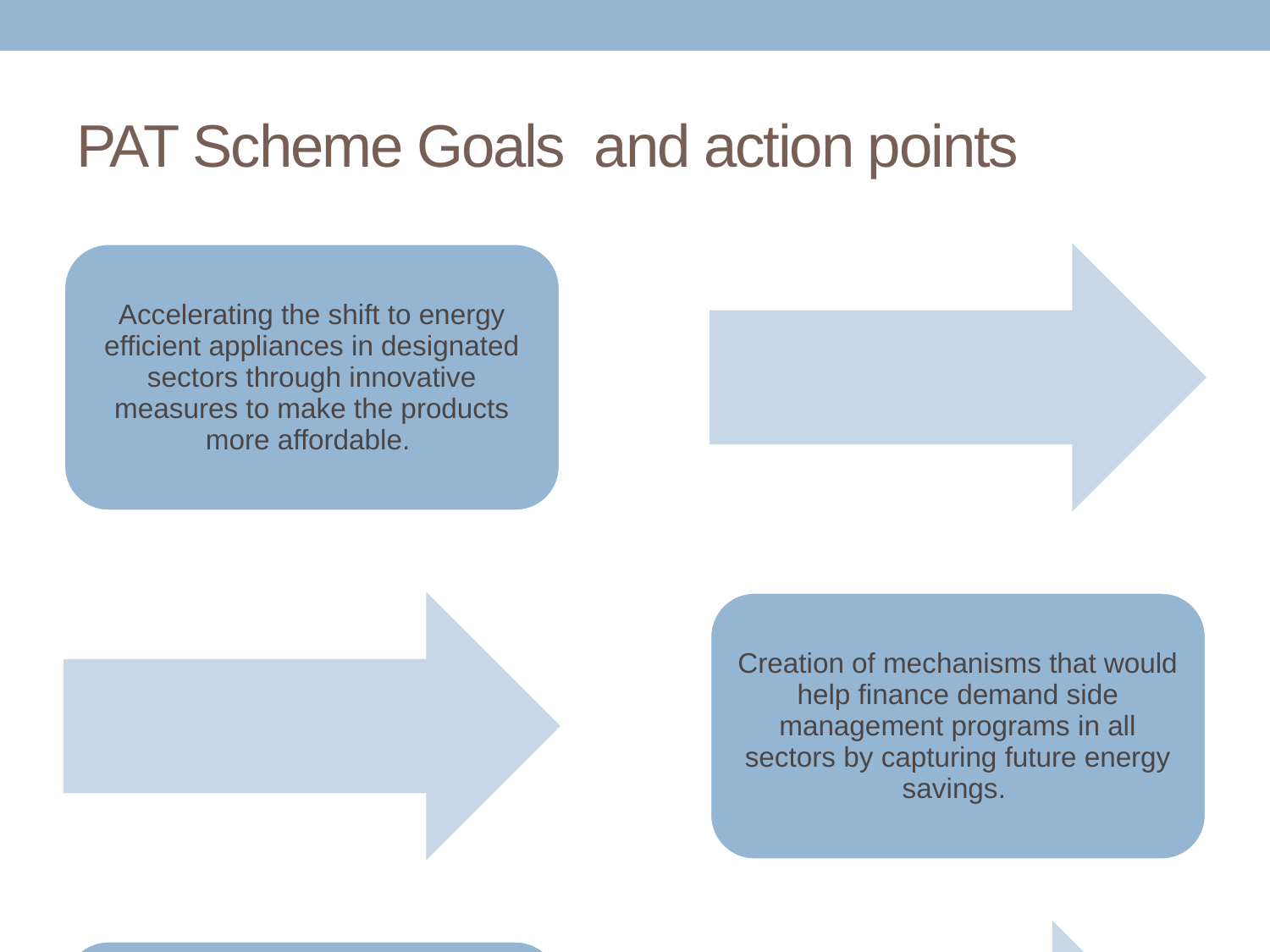

# PAT Scheme Goals  and action points
Accelerating the shift to energy efficient appliances in designated sectors through innovative measures to make the products more affordable.
Creation of mechanisms that would help finance demand side management programs in all sectors by capturing future energy savings.